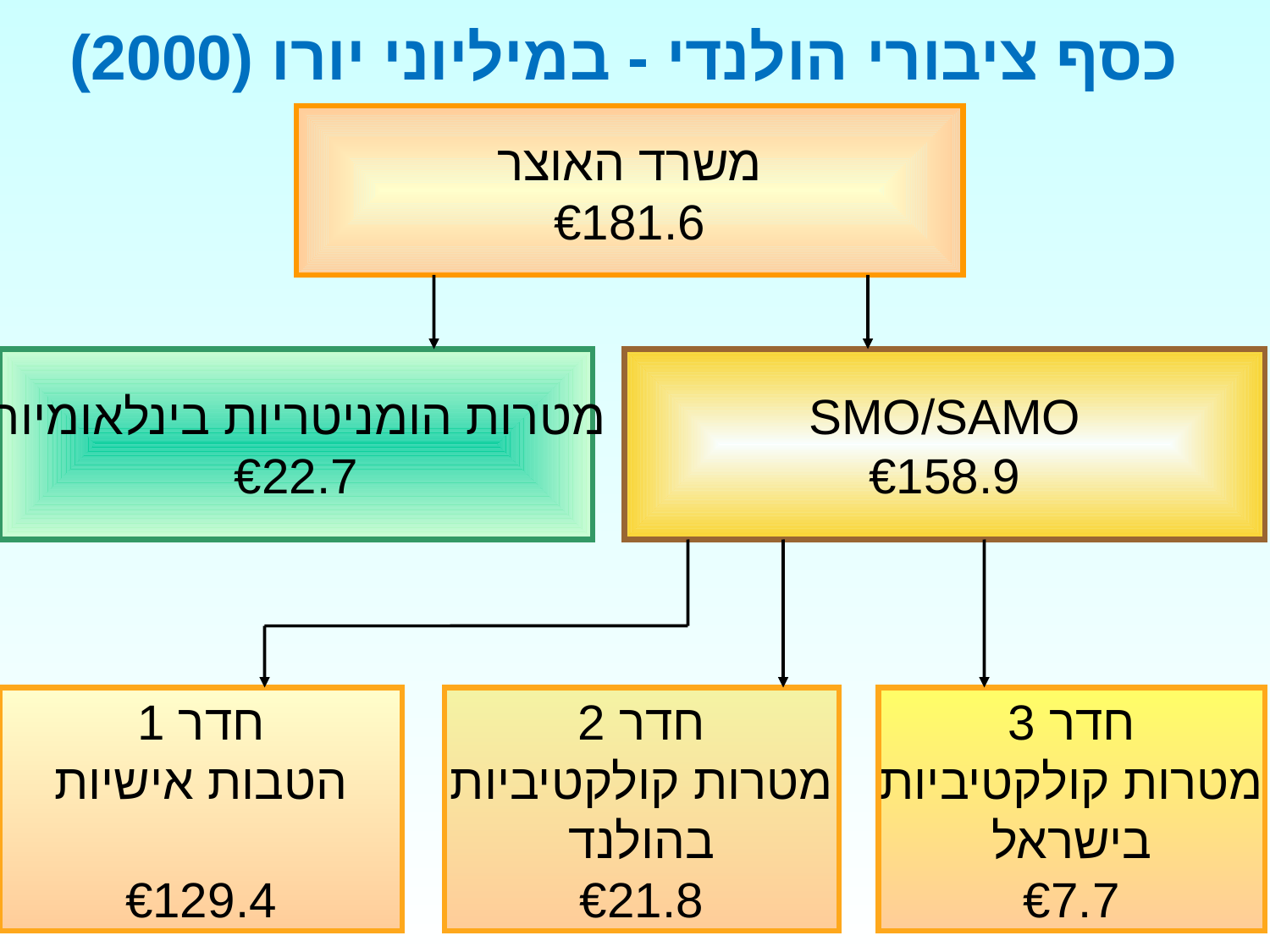

כסף ציבורי הולנדי - במיליוני יורו (2000)
משרד האוצר
€181.6

מטרות הומניטריות בינלאומיות
€22.7
SMO/SAMO
€158.9

חדר 1
הטבות אישיות

€129.4
חדר 2
מטרות קולקטיביות
בהולנד
€21.8
חדר 3
מטרות קולקטיביות
בישראל
€7.7

21